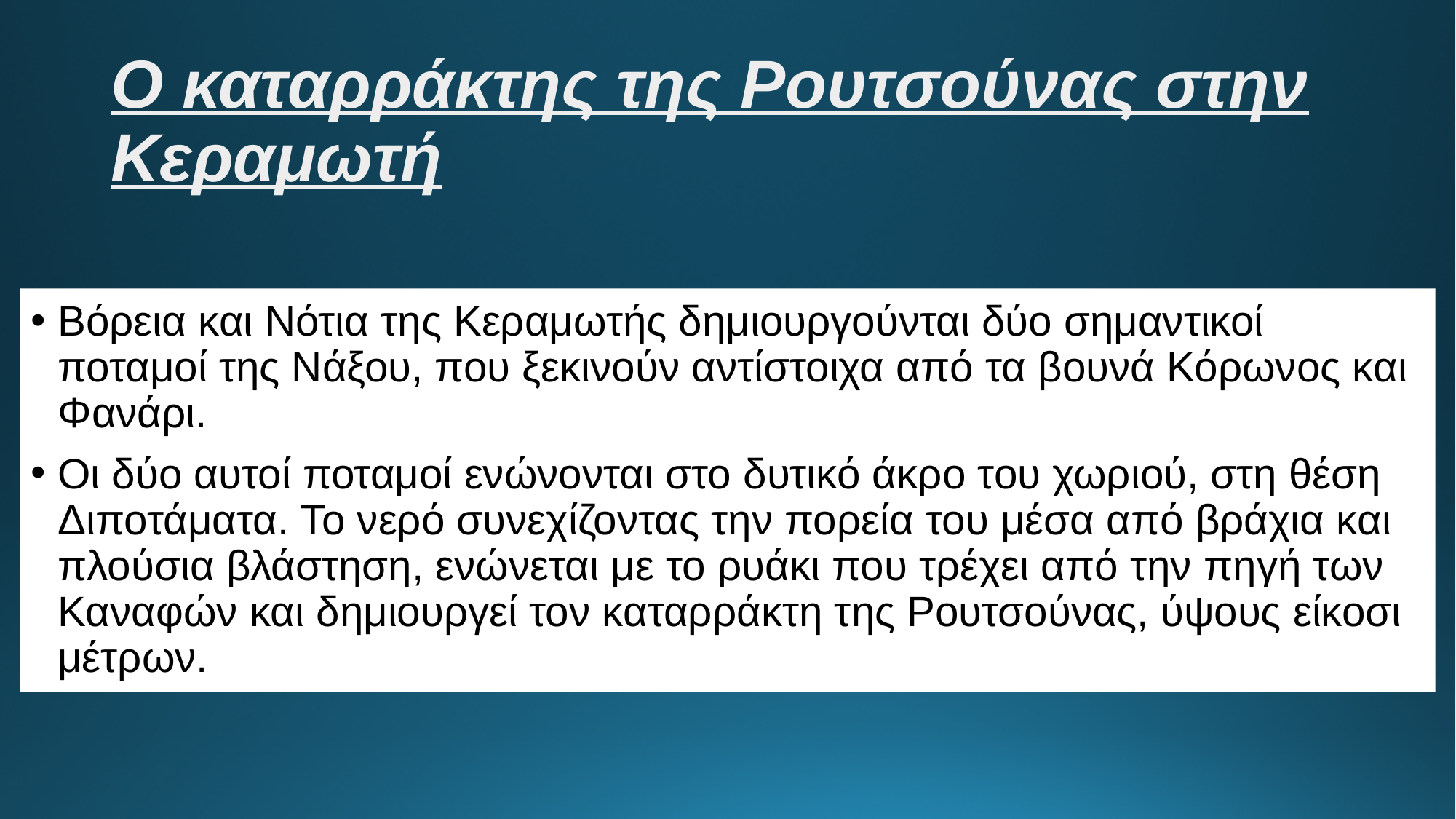

# Ο καταρράκτης της Ρουτσούνας στην Κεραμωτή
Βόρεια και Νότια της Κεραμωτής δημιουργούνται δύο σημαντικοί ποταμοί της Νάξου, που ξεκινούν αντίστοιχα από τα βουνά Κόρωνος και Φανάρι.
Οι δύο αυτοί ποταμοί ενώνονται στο δυτικό άκρο του χωριού, στη θέση Διποτάματα. Το νερό συνεχίζοντας την πορεία του μέσα από βράχια και πλούσια βλάστηση, ενώνεται με το ρυάκι που τρέχει από την πηγή των Καναφών και δημιουργεί τον καταρράκτη της Ρουτσούνας, ύψους είκοσι μέτρων.